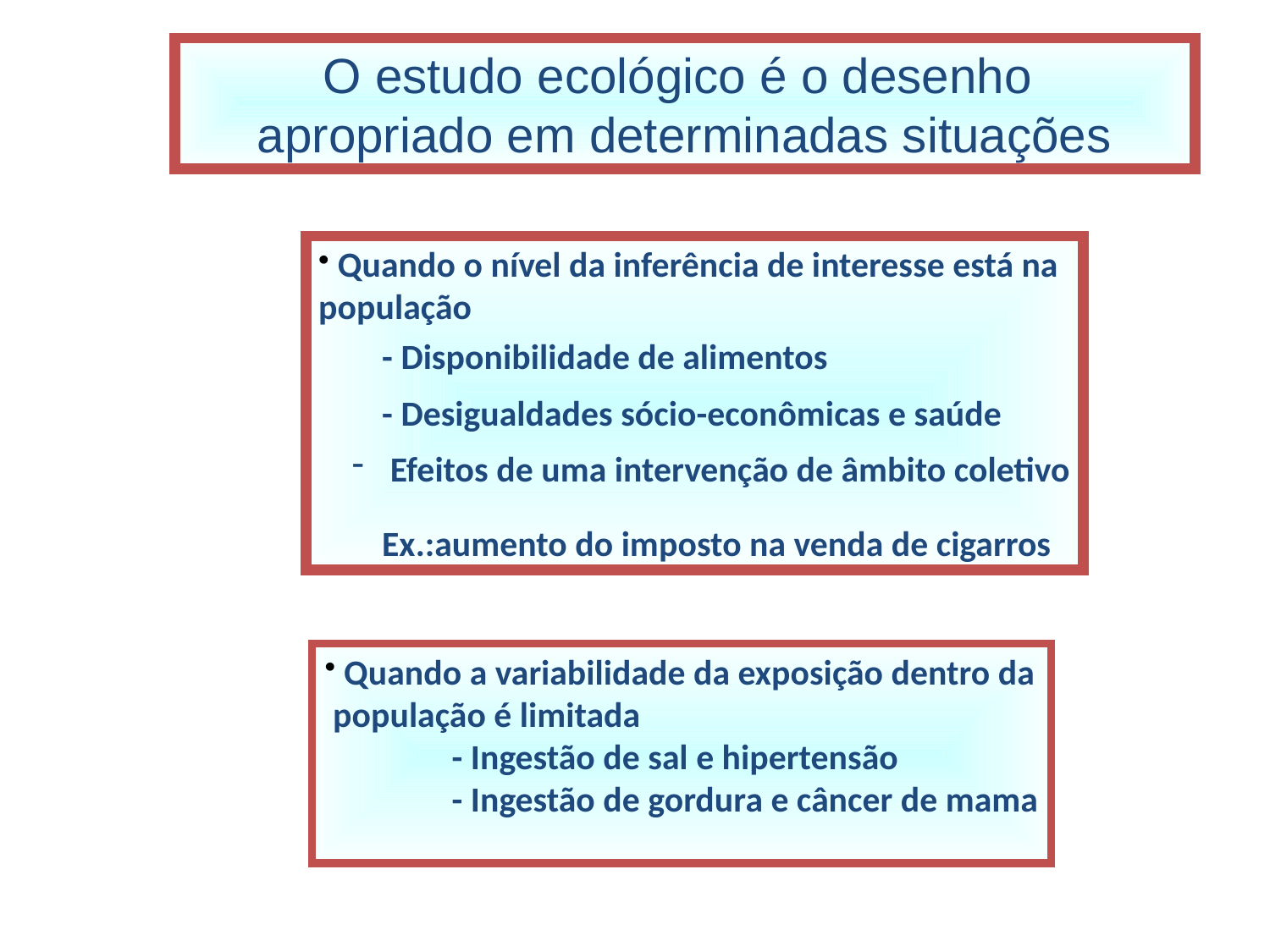

O estudo ecológico é o desenho
apropriado em determinadas situações
 Quando o nível da inferência de interesse está na
população
- Disponibilidade de alimentos
- Desigualdades sócio-econômicas e saúde
 Efeitos de uma intervenção de âmbito coletivo

Ex.:aumento do imposto na venda de cigarros
 Quando a variabilidade da exposição dentro da
 população é limitada
	- Ingestão de sal e hipertensão
	- Ingestão de gordura e câncer de mama